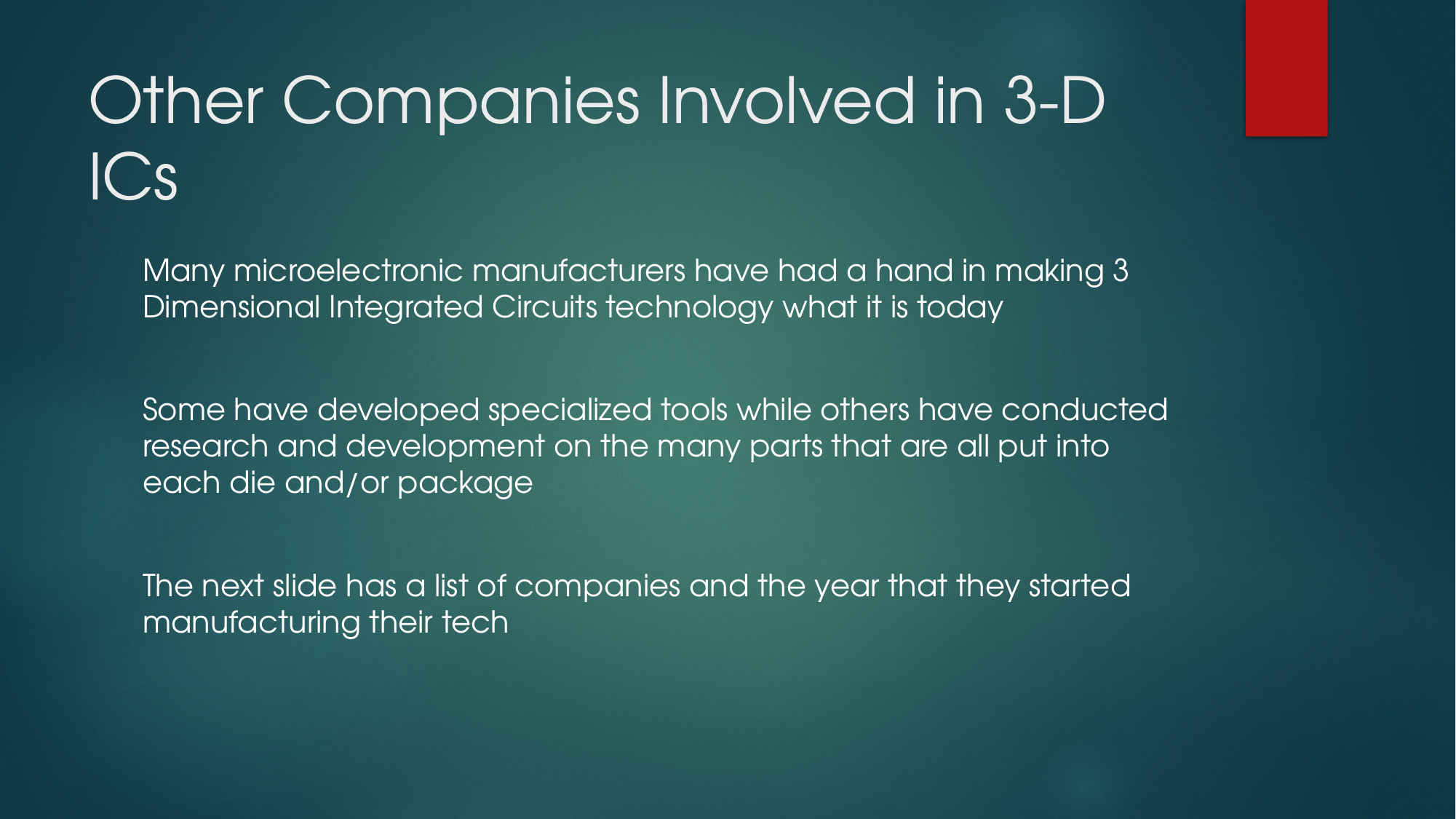

# Other Companies Involved in 3-D ICs
Many microelectronic manufacturers have had a hand in making 3 Dimensional Integrated Circuits technology what it is today

Some have developed specialized tools while others have conducted research and development on the many parts that are all put into each die and/or package

The next slide has a list of companies and the year that they started manufacturing their tech